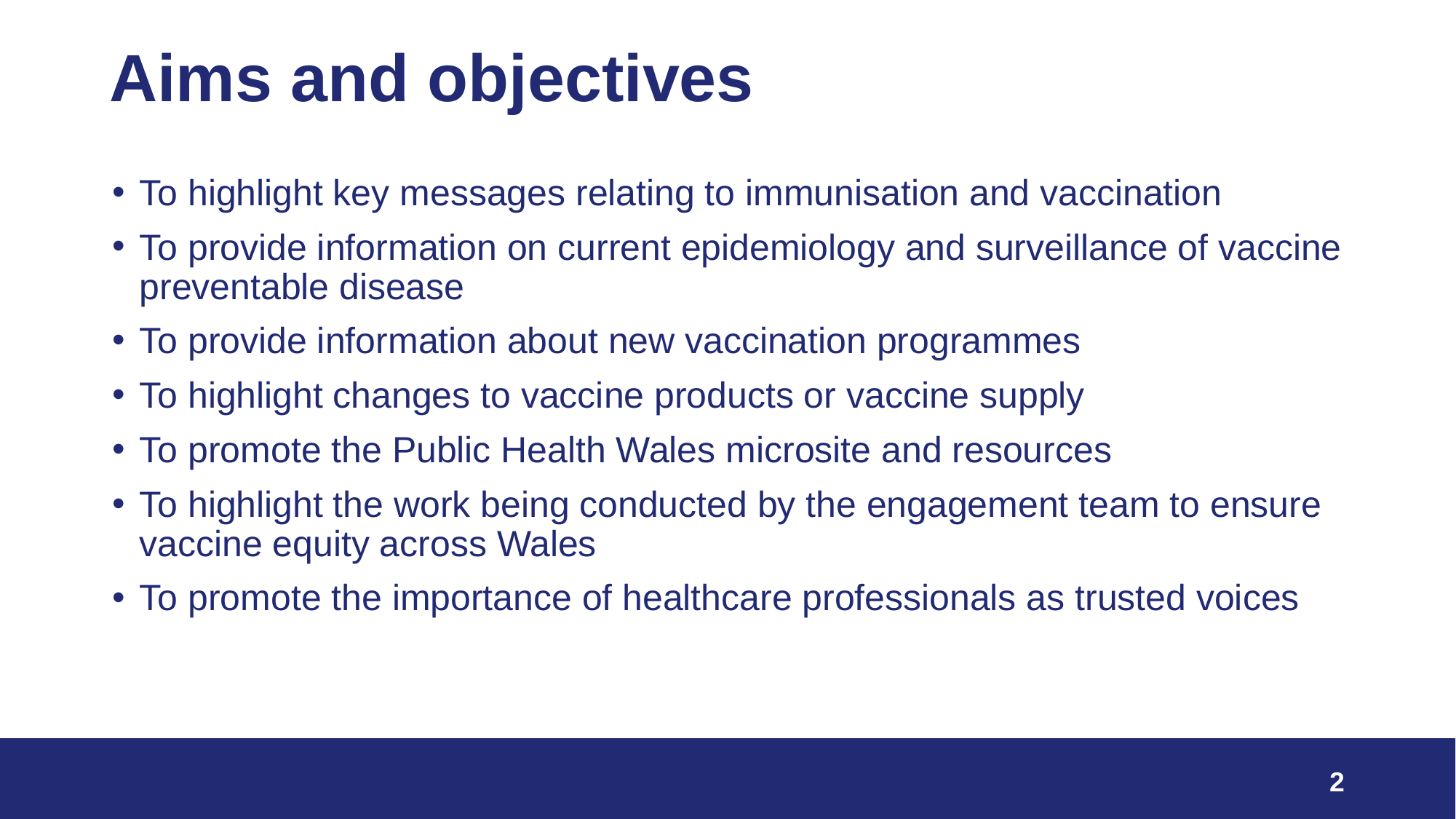

# Aims and objectives
To highlight key messages relating to immunisation and vaccination
To provide information on current epidemiology and surveillance of vaccine preventable disease
To provide information about new vaccination programmes
To highlight changes to vaccine products or vaccine supply
To promote the Public Health Wales microsite and resources
To highlight the work being conducted by the engagement team to ensure vaccine equity across Wales
To promote the importance of healthcare professionals as trusted voices
2